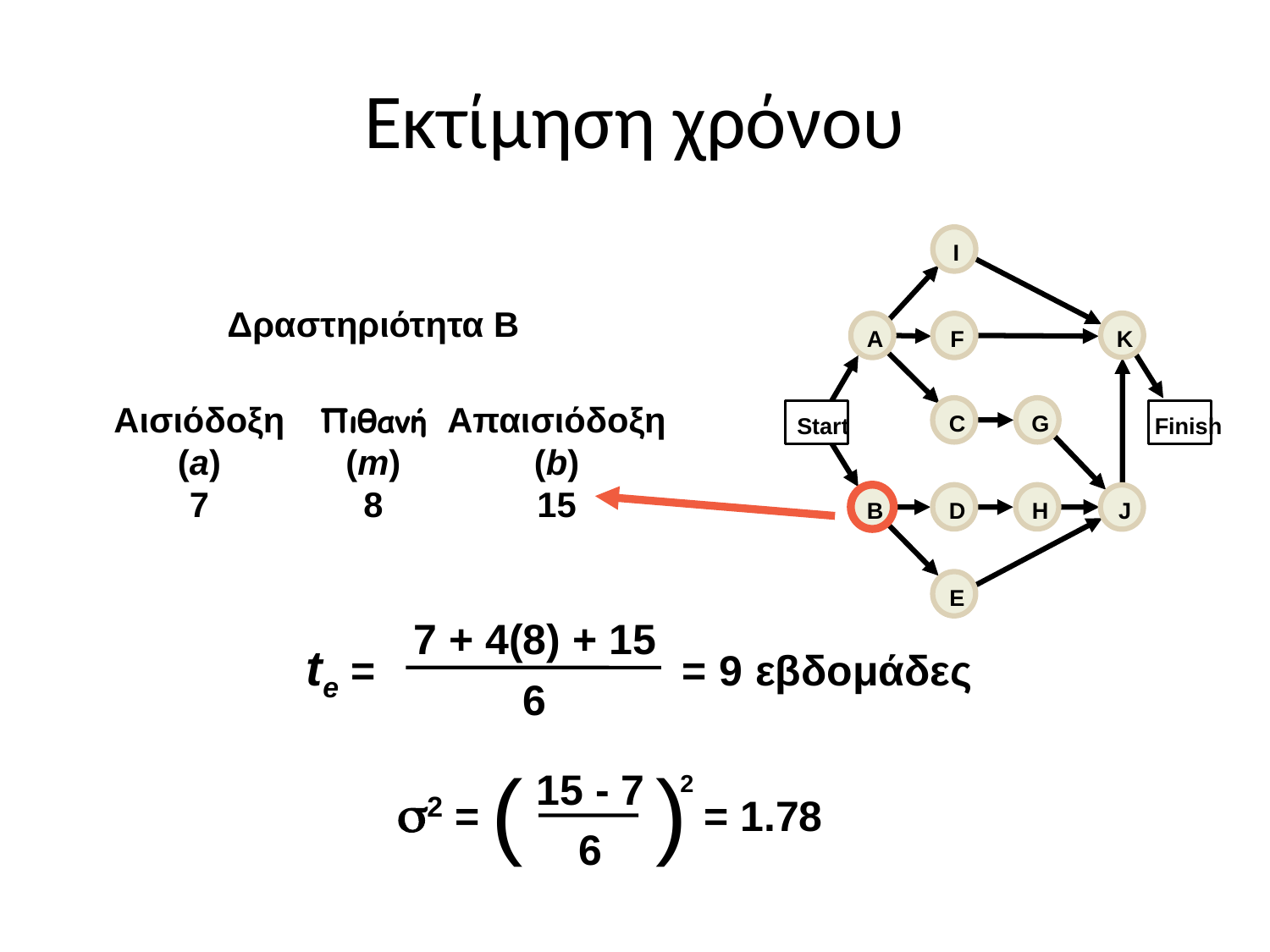

# Εκτίμηση χρόνου

I

A
F
K

Start

Finish
C
G

B
D
H
J

E
		Δραστηριότητα B

	Αισιόδοξη	 Πιθανή 	Απαισιόδοξη
	(a)	(m)	(b)
	7	8	15

7 + 4(8) + 15
6

te =                          = 9 εβδομάδες
(     )
15 - 7
6

2
σ2 =                   = 1.78